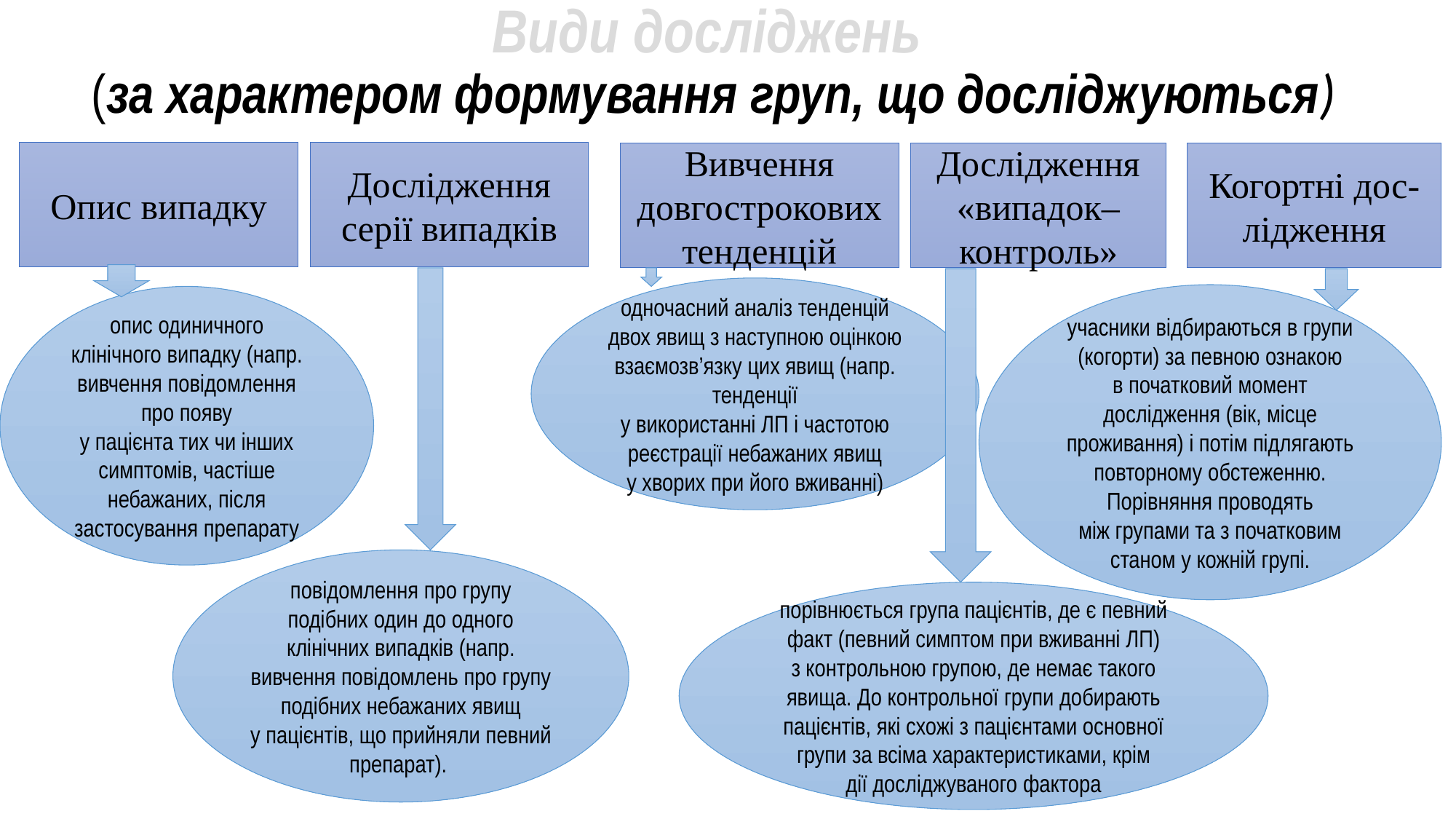

# Види досліджень (за характером формування груп, що досліджуються)
Опис випадку
Дослідження серії випадків
Вивчення довгострокових тенденцій
Дослідження «випадок–контроль»
Когортні дос-лідження

одночасний аналіз тенденцій двох явищ з наступною оцінкою взаємозв’язку цих явищ (напр. тенденції у використанні ЛП і частотою реєстрації небажаних явищ у хворих при його вживанні)
учасники відбираються в групи (когорти) за певною ознакою в початковий момент дослідження (вік, місце проживання) і потім підлягають повторному обстеженню. Порівняння проводять між групами та з початковим станом у кожній групі.
опис одиничного клінічного випадку (напр. вивчення повідомлення про появу у пацієнта тих чи інших симптомів, частіше небажаних, після застосування препарату
повідомлення про групу подібних один до одного клінічних випадків (напр. вивчення повідомлень про групу подібних небажаних явищ у пацієнтів, що прийняли певний препарат).
порівнюється група пацієнтів, де є певний факт (певний симптом при вживанні ЛП) з контрольною групою, де немає такого явища. До контроль­ної групи добирають пацієнтів, які схожі з пацієнтами основної групи за всіма характеристиками, крім дії досліджуваного фактора